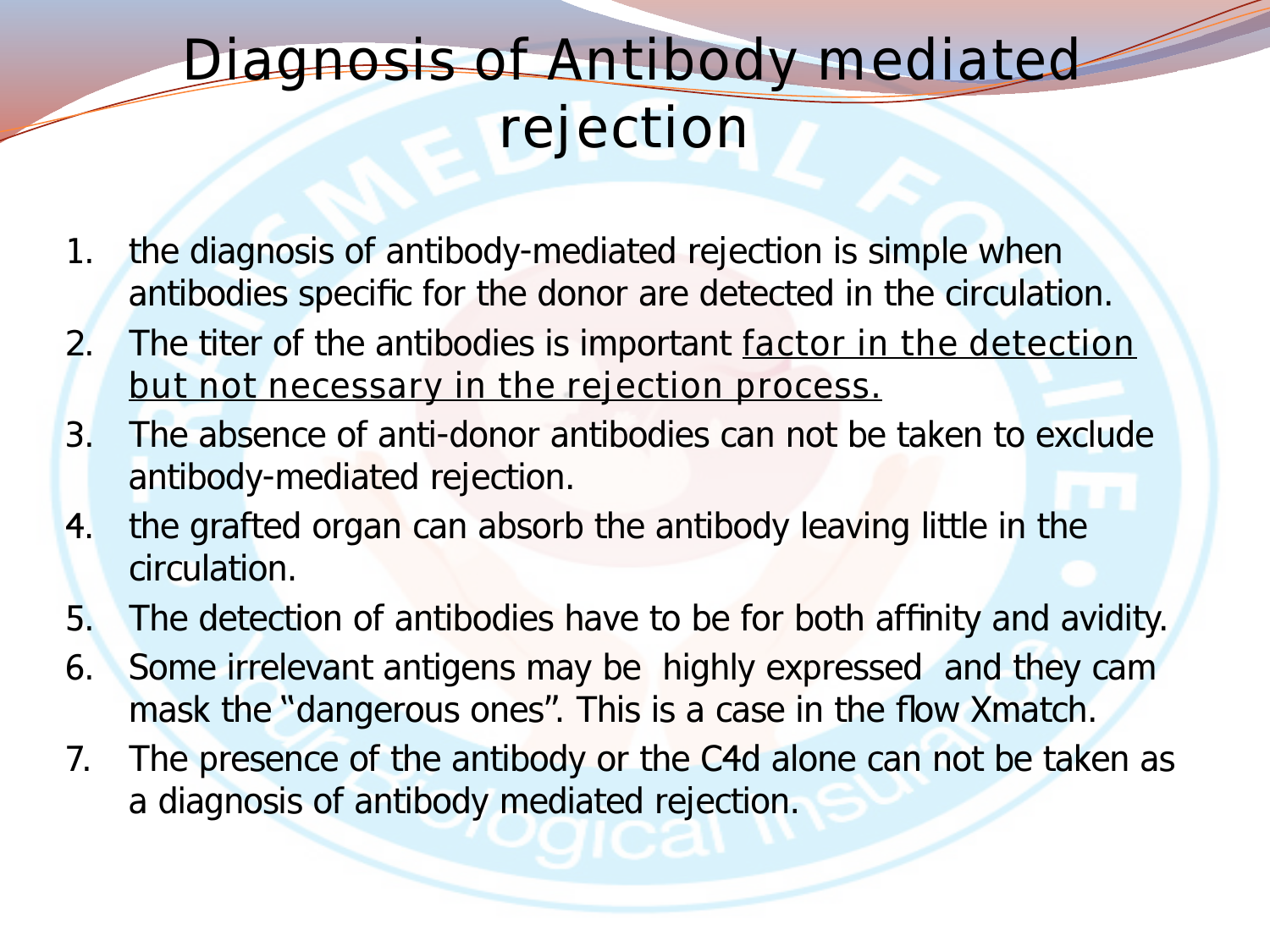

# Diagnosis of Antibody mediated rejection
the diagnosis of antibody-mediated rejection is simple when antibodies specific for the donor are detected in the circulation.
The titer of the antibodies is important factor in the detection but not necessary in the rejection process.
The absence of anti-donor antibodies can not be taken to exclude antibody-mediated rejection.
the grafted organ can absorb the antibody leaving little in the circulation.
The detection of antibodies have to be for both affinity and avidity.
Some irrelevant antigens may be  highly expressed  and they cam mask the “dangerous ones”. This is a case in the flow Xmatch.
The presence of the antibody or the C4d alone can not be taken as a diagnosis of antibody mediated rejection.